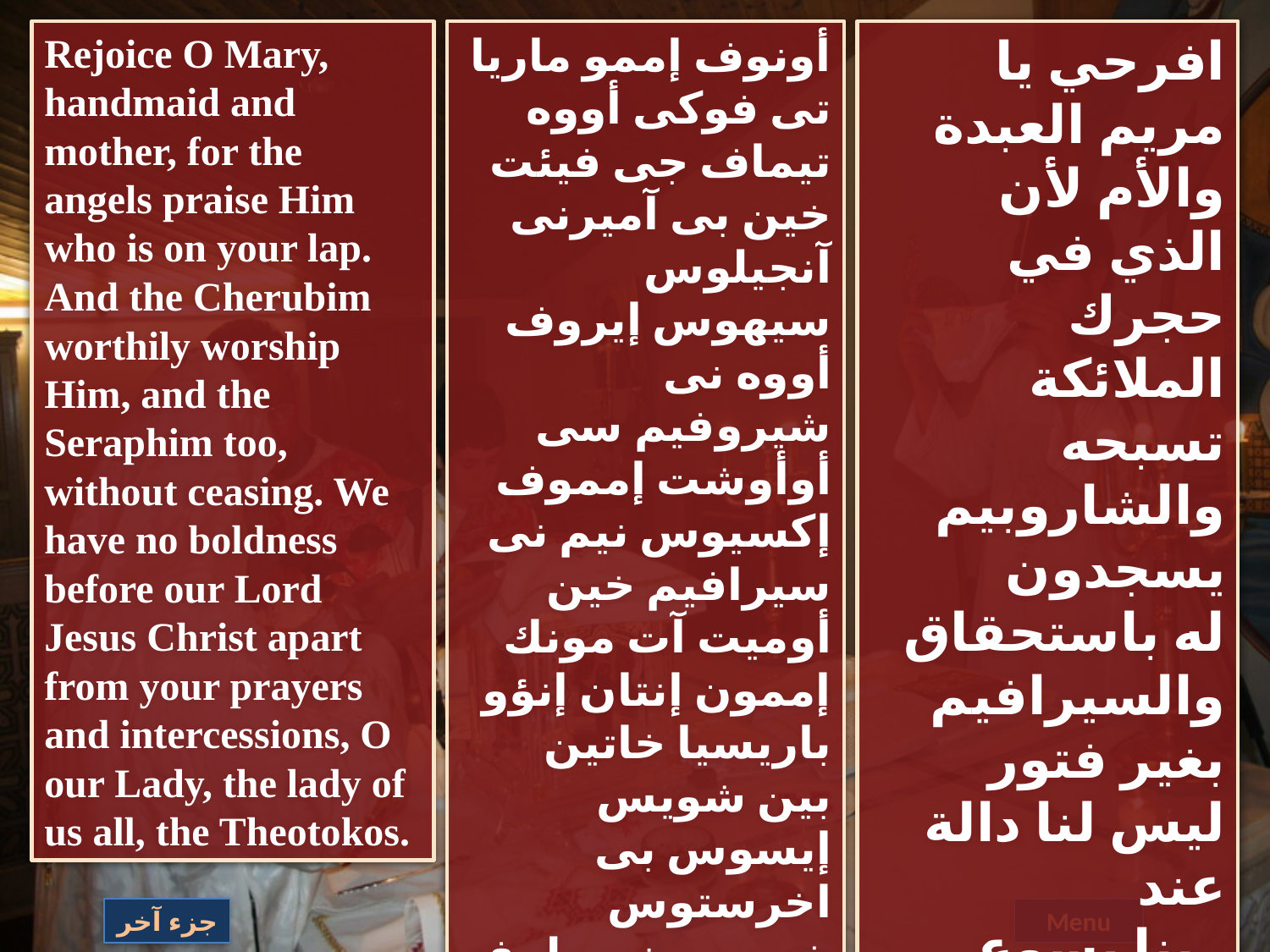

Rejoice O Mary, handmaid and mother, for the angels praise Him who is on your lap. And the Cherubim worthily worship Him, and the Seraphim too, without ceasing. We have no boldness before our Lord Jesus Christ apart from your prayers and intercessions, O our Lady, the lady of us all, the Theotokos.
أونوف إممو ماريا تى فوكى أووه تيماف جى فيئت خين بى آميرنى آنجيلوس سيهوس إيروف أووه نى شيروفيم سى أوأوشت إمموف إكسيوس نيم نى سيرافيم خين أوميت آت مونك إممون إنتان إنؤو باريسيا خاتين بين شويس إيسوس بى اخرستوس خوريس نى طوفه نيم نى إبريسفيا أوتين شويس إن
نيب تيرين تى ثيئوطوكوس
افرحي يا مريم العبدة والأم لأن الذي في
حجرك الملائكة تسبحه والشاروبيم يسجدون
له باستحقاق والسيرافيم بغير فتور
ليس لنا دالة عند
ربنا يسوع المسيح
سوى طلباتك وشفاعتك
يا سيدتنا كلنا السيدة والدة الإله
جزء آخر
Menu